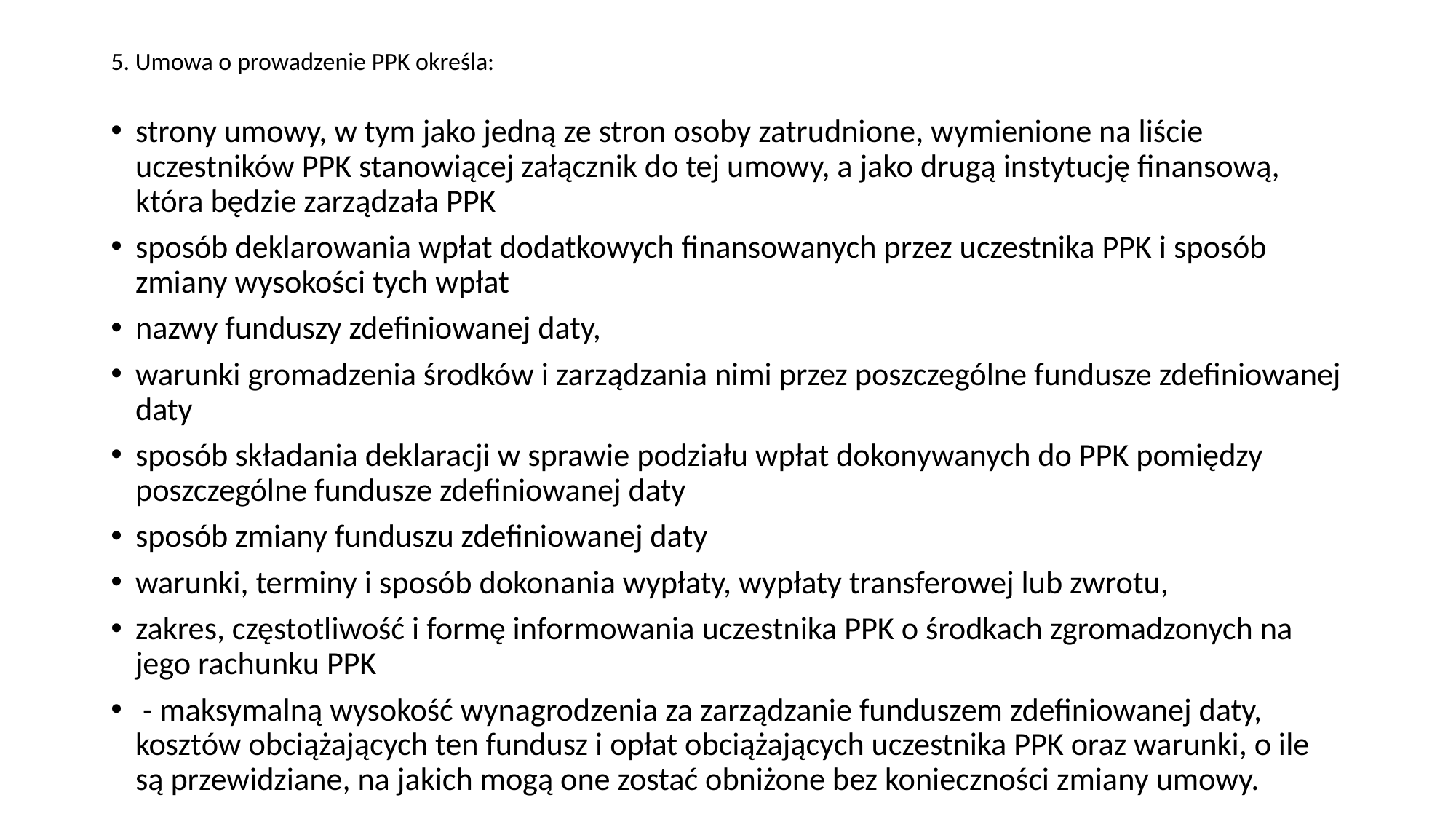

# 5. Umowa o prowadzenie PPK określa:
strony umowy, w tym jako jedną ze stron osoby zatrudnione, wymienione na liście uczestników PPK stanowiącej załącznik do tej umowy, a jako drugą instytucję finansową, która będzie zarządzała PPK
sposób deklarowania wpłat dodatkowych finansowanych przez uczestnika PPK i sposób zmiany wysokości tych wpłat
nazwy funduszy zdefiniowanej daty,
warunki gromadzenia środków i zarządzania nimi przez poszczególne fundusze zdefiniowanej daty
sposób składania deklaracji w sprawie podziału wpłat dokonywanych do PPK pomiędzy poszczególne fundusze zdefiniowanej daty
sposób zmiany funduszu zdefiniowanej daty
warunki, terminy i sposób dokonania wypłaty, wypłaty transferowej lub zwrotu,
zakres, częstotliwość i formę informowania uczestnika PPK o środkach zgromadzonych na jego rachunku PPK
 - maksymalną wysokość wynagrodzenia za zarządzanie funduszem zdefiniowanej daty, kosztów obciążających ten fundusz i opłat obciążających uczestnika PPK oraz warunki, o ile są przewidziane, na jakich mogą one zostać obniżone bez konieczności zmiany umowy.